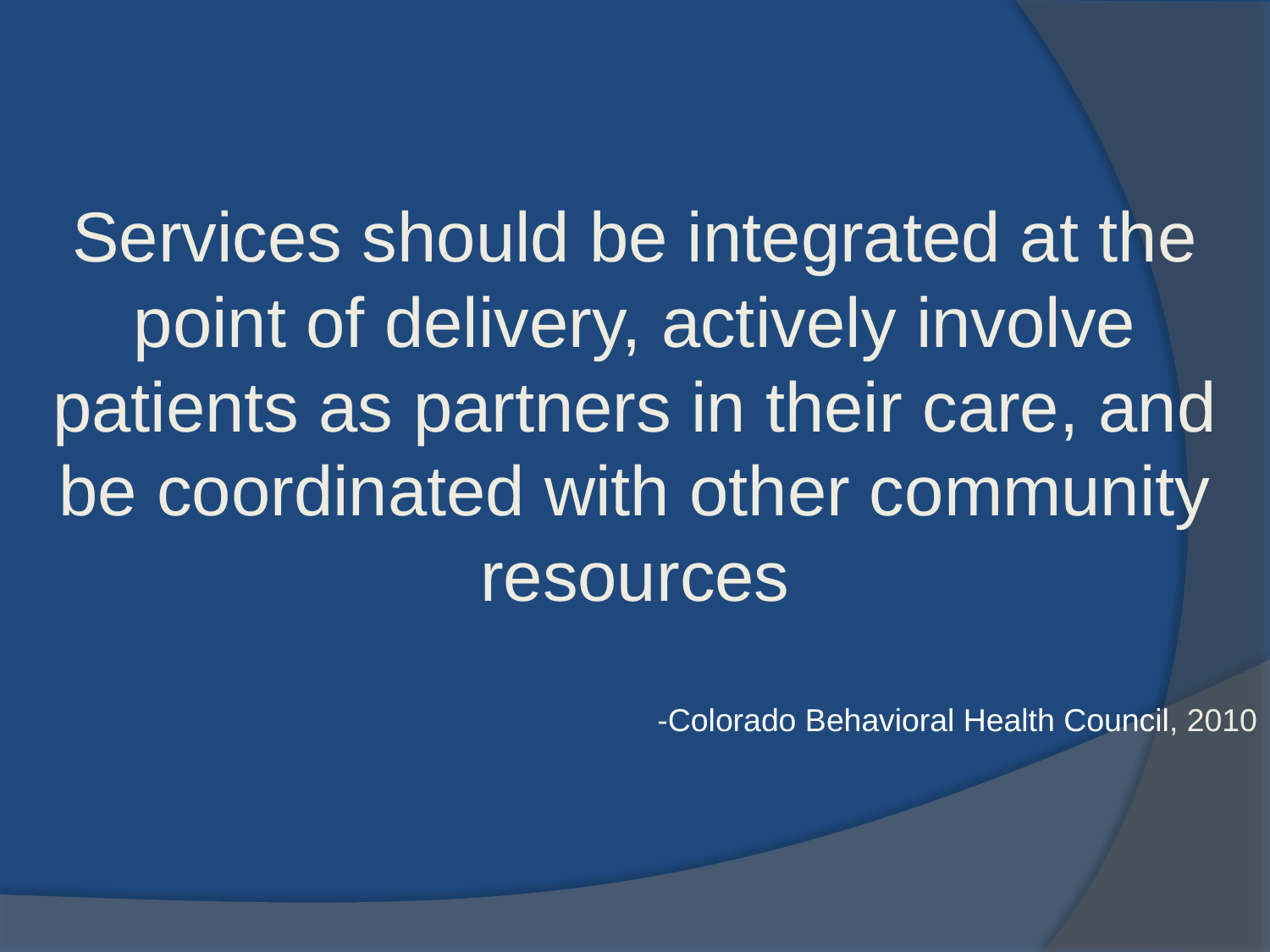

Services should be integrated at the point of delivery, actively involve patients as partners in their care, and be coordinated with other community resources

			-Colorado Behavioral Health Council, 2010